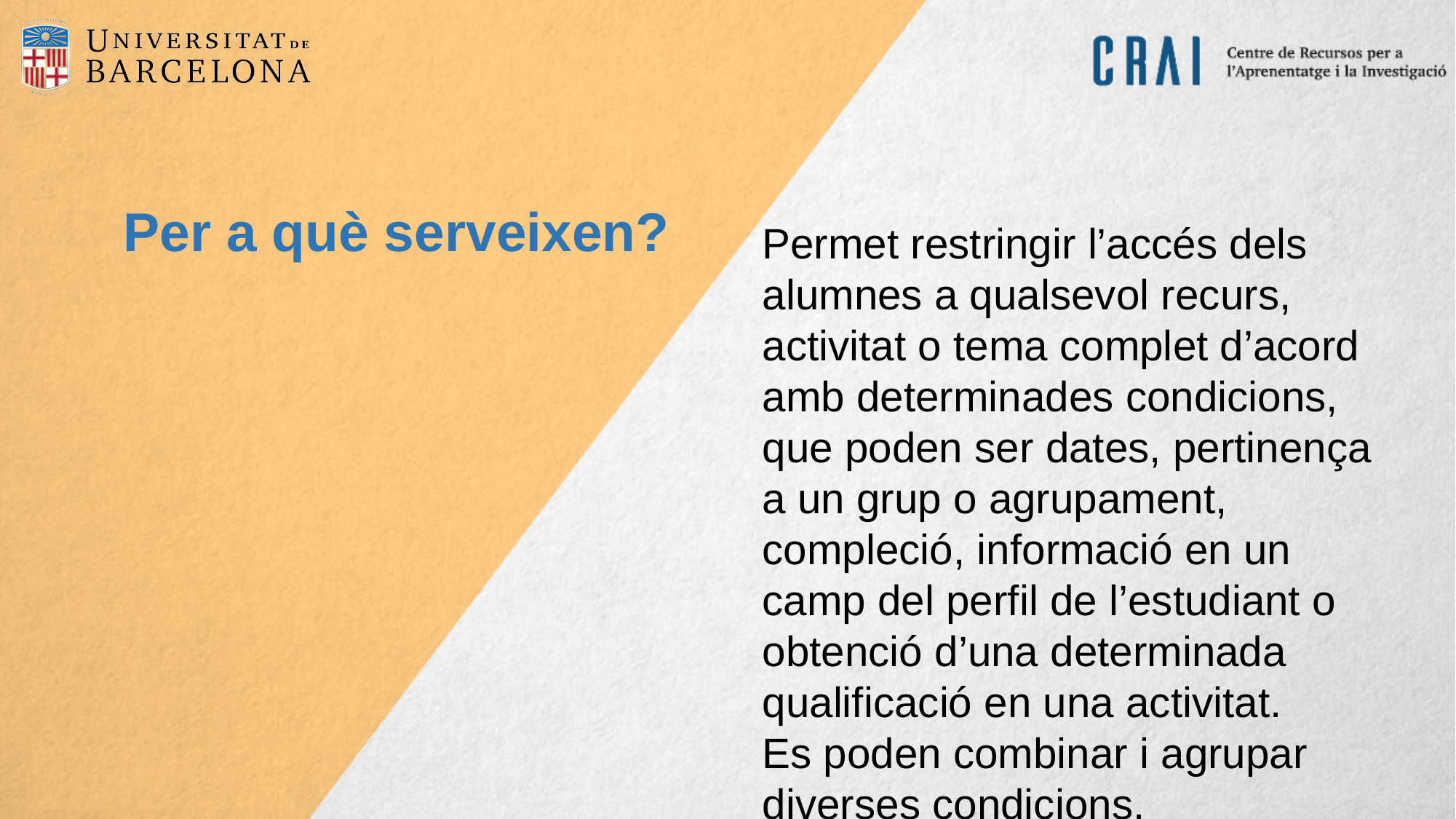

Per a què serveixen?
Permet restringir l’accés dels alumnes a qualsevol recurs, activitat o tema complet d’acord amb determinades condicions, que poden ser dates, pertinença a un grup o agrupament, compleció, informació en un camp del perfil de l’estudiant o obtenció d’una determinada qualificació en una activitat.
Es poden combinar i agrupar diverses condicions.